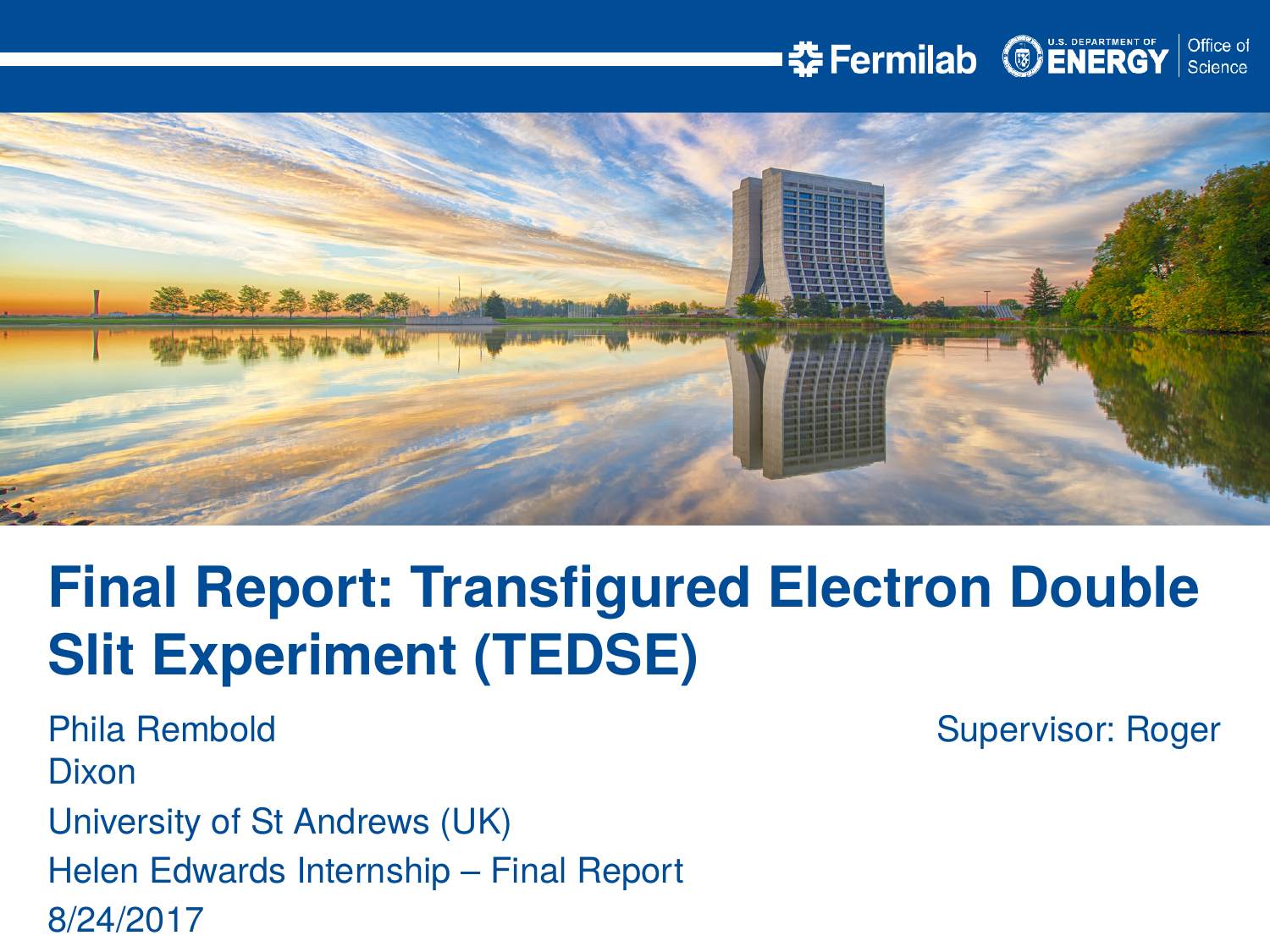

Final Report: Transfigured Electron Double Slit Experiment (TEDSE)
Phila Rembold						Supervisor: Roger Dixon
University of St Andrews (UK)
Helen Edwards Internship – Final Report
8/24/2017